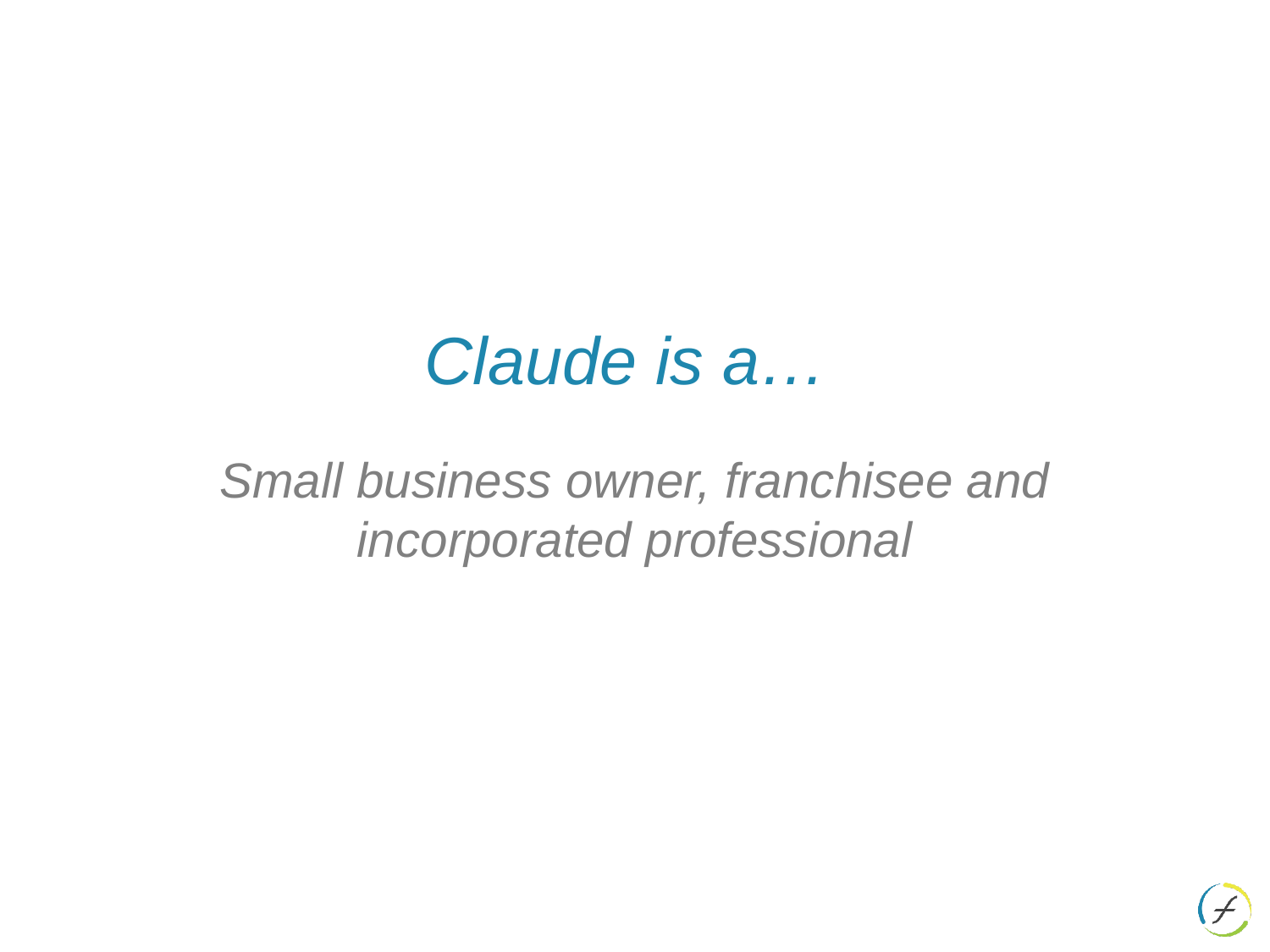

# Claude is a…
Small business owner, franchisee and incorporated professional